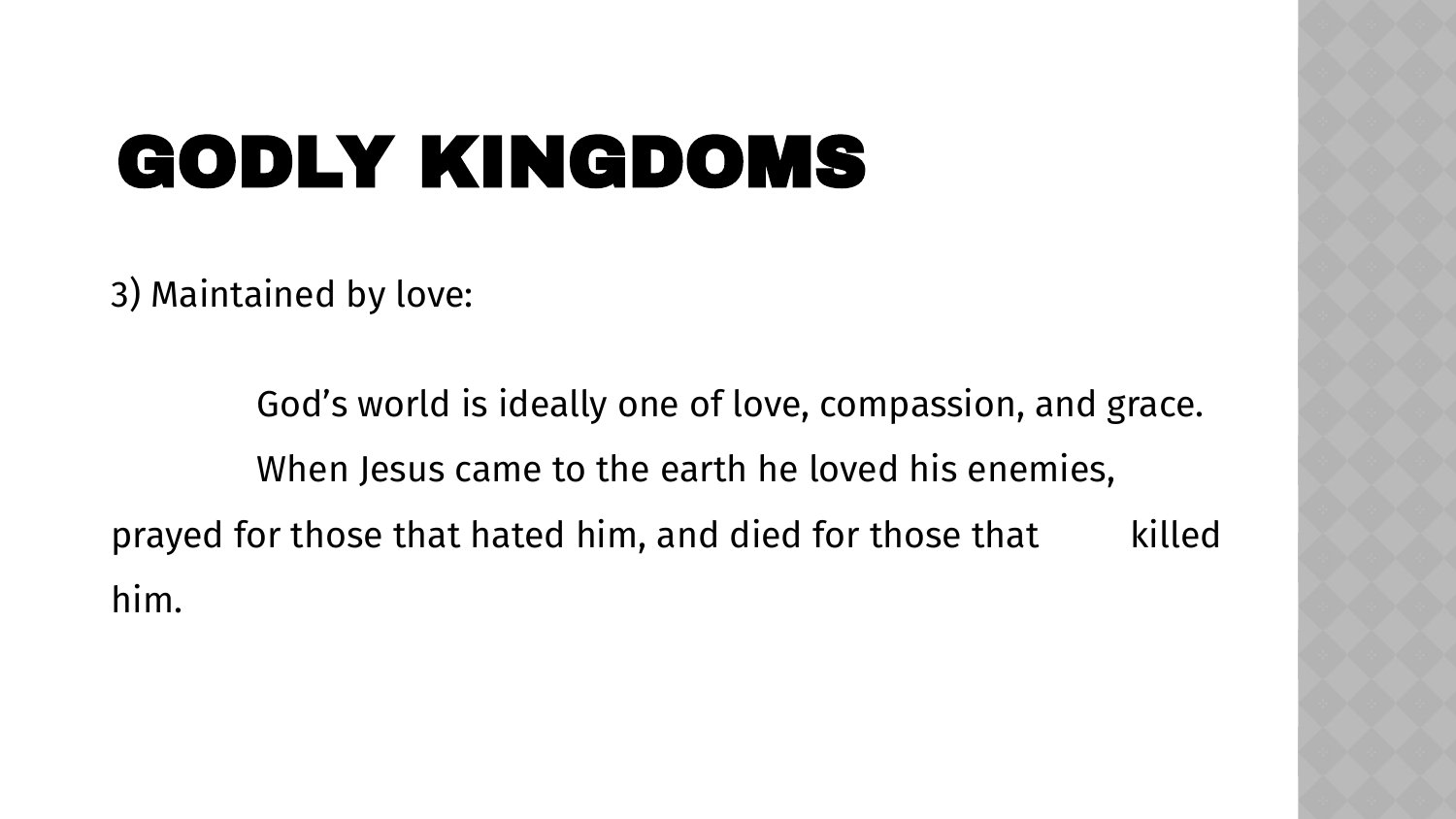

# Godly kingdoms

3) Maintained by love:
	God’s world is ideally one of love, compassion, and grace. 	When Jesus came to the earth he loved his enemies,	prayed for those that hated him, and died for those that 	killed him.